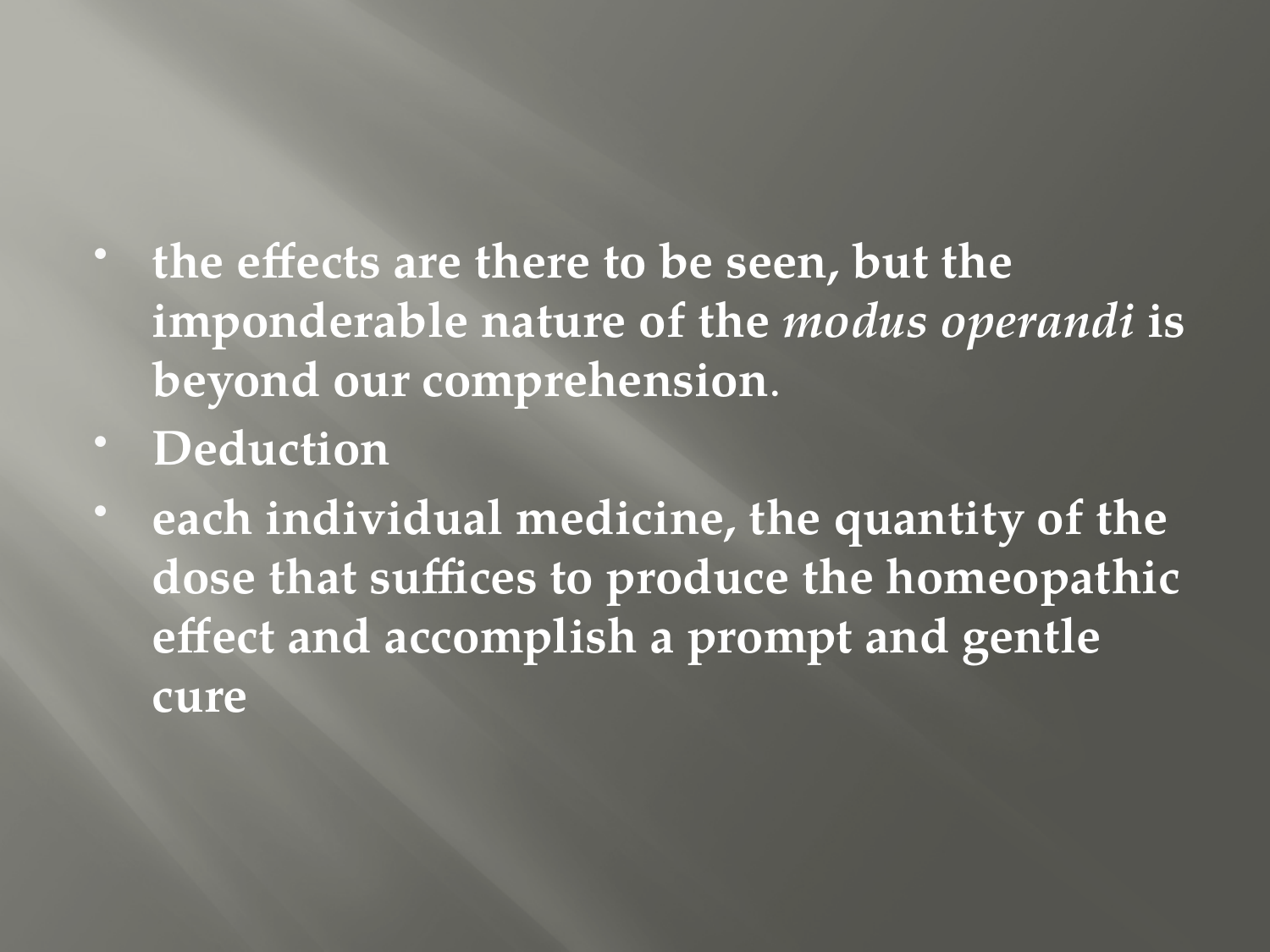

#
the effects are there to be seen, but the imponderable nature of the modus operandi is beyond our comprehension.
Deduction
each individual medicine, the quantity of the dose that suffices to produce the homeopathic effect and accomplish a prompt and gentle cure